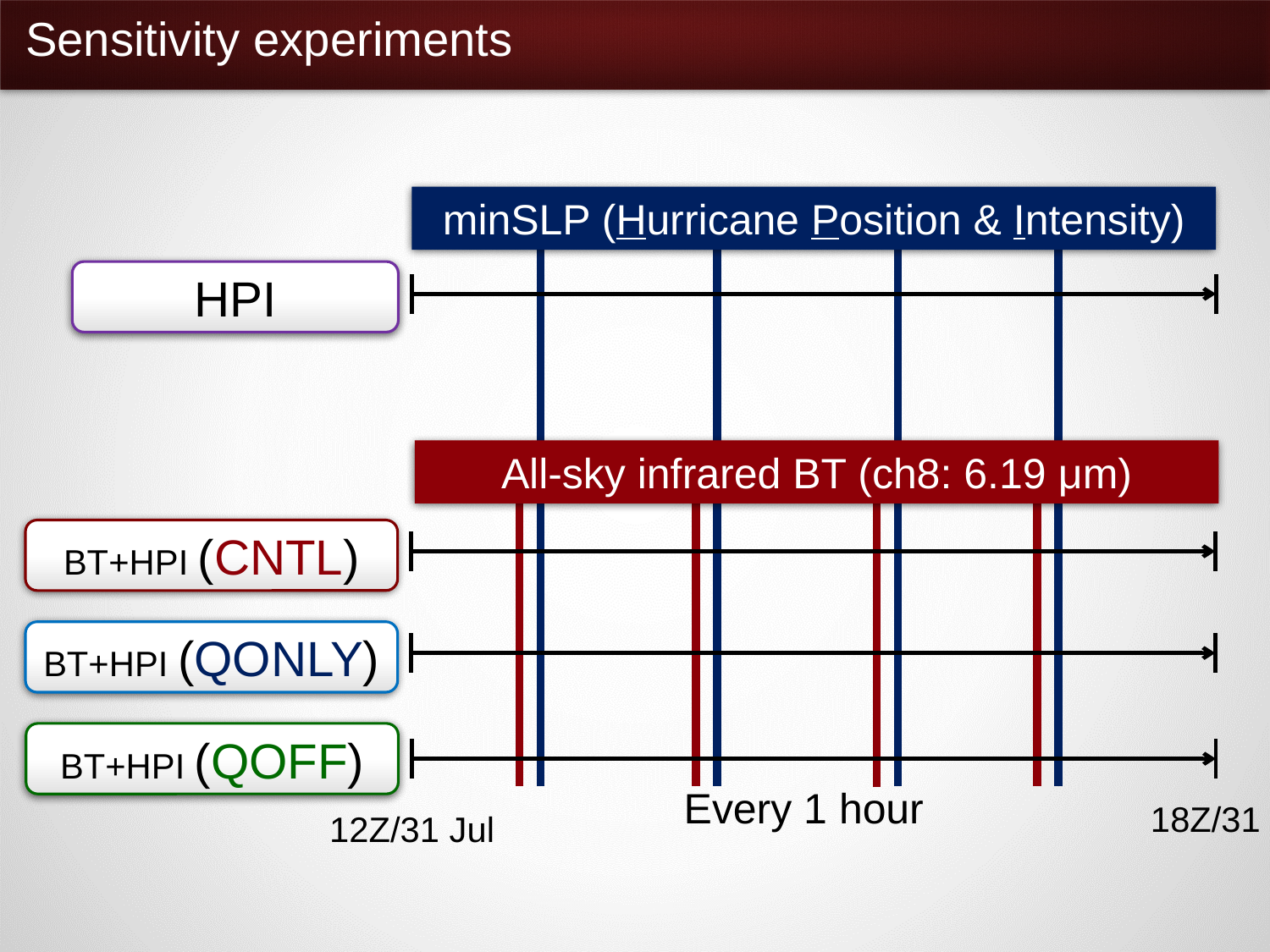

# Sensitivity experiments
minSLP (Hurricane Position & Intensity)
HPI
All-sky infrared BT (ch8: 6.19 μm)
BT+HPI (CNTL)
BT+HPI (QONLY)
BT+HPI (QOFF)
Every 1 hour
18Z/31
12Z/31 Jul